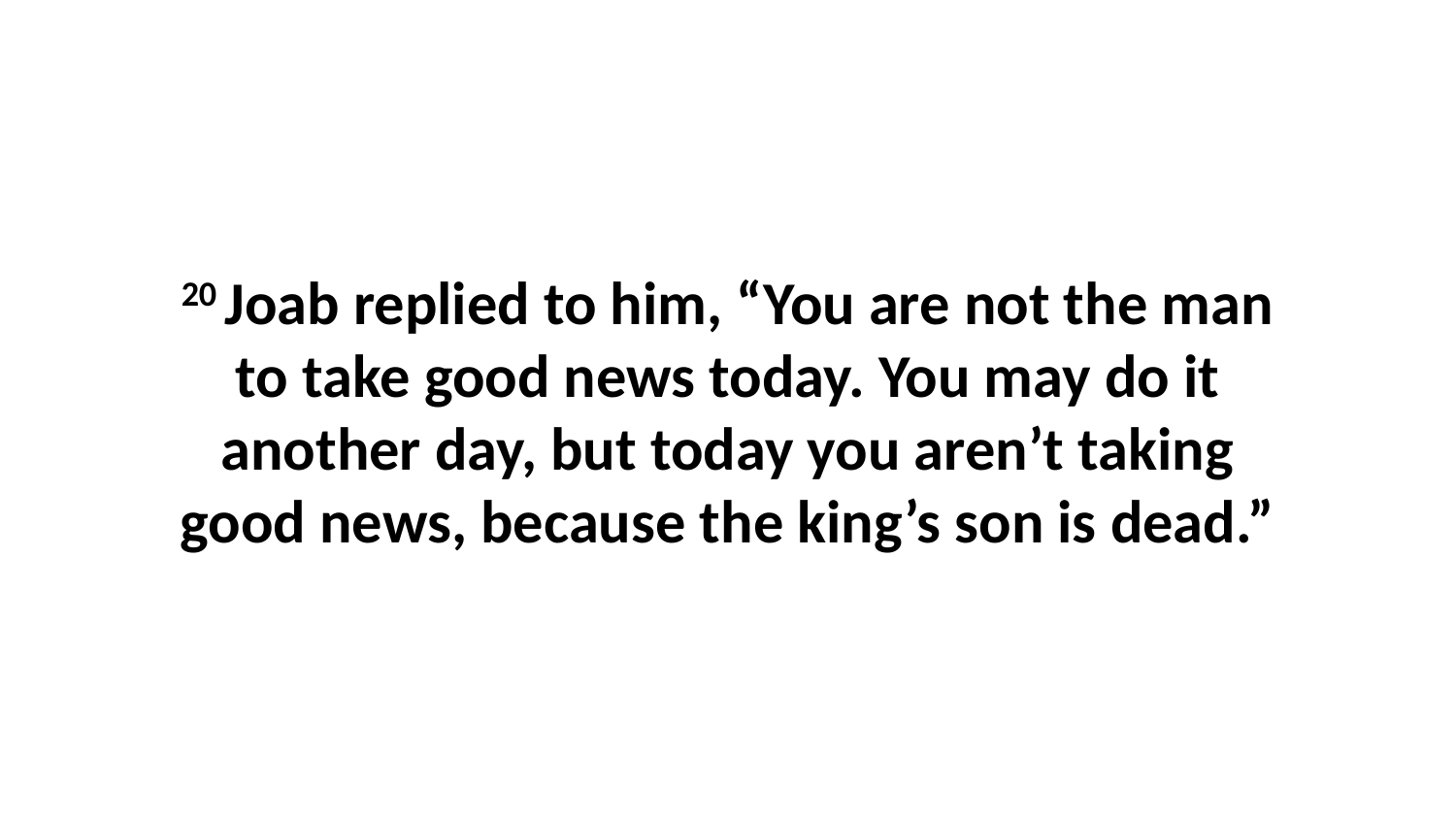

20 Joab replied to him, “You are not the man to take good news today. You may do it another day, but today you aren’t taking good news, because the king’s son is dead.”